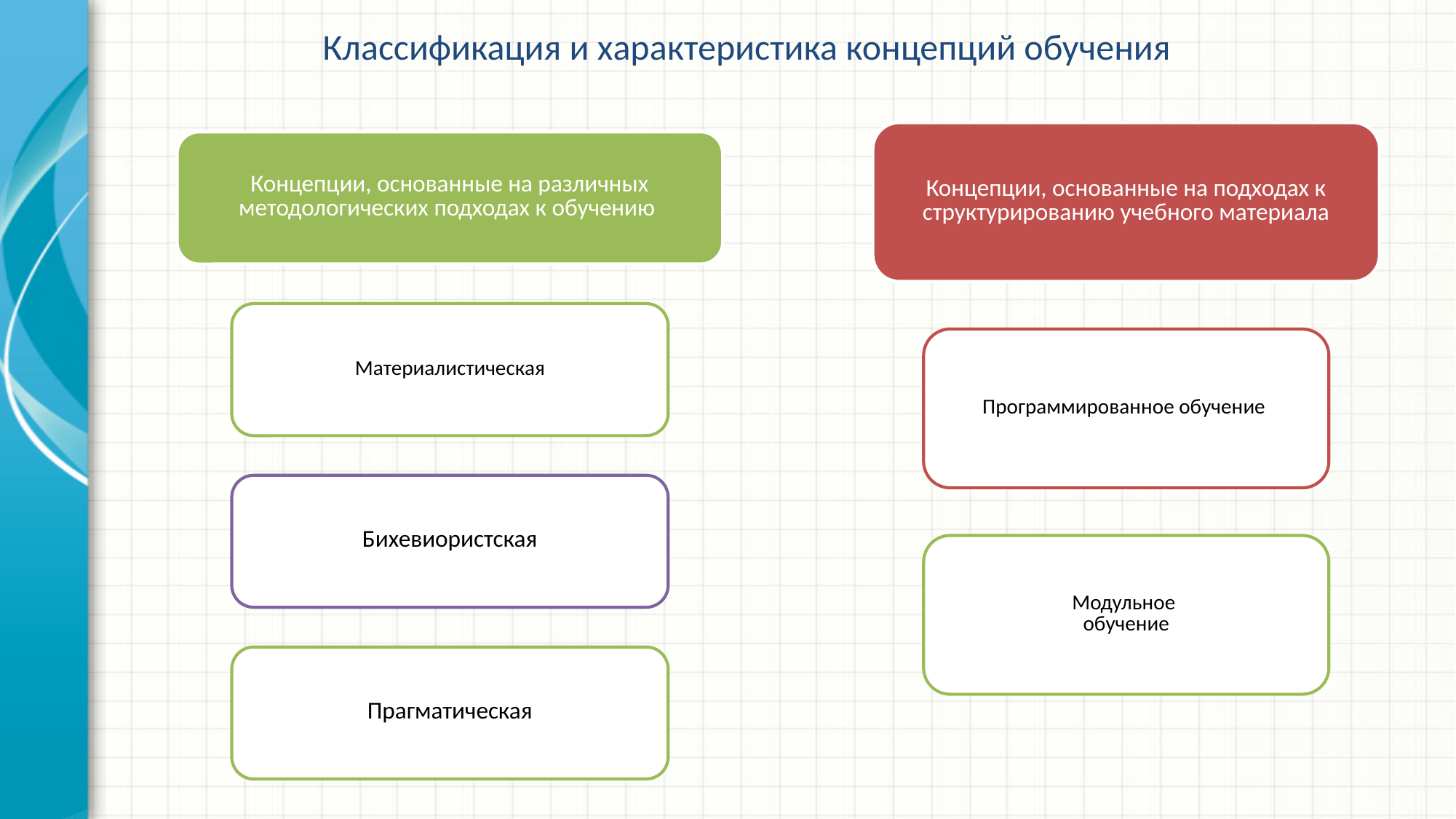

Классификация и характеристика концепций обучения
Концепции, основанные на подходах к структурированию учебного материала
Программированное обучение
Модульное
 обучение
Концепции, основанные на различных методологических подходах к обучению
Материалистическая
Бихевиористская
Прагматическая